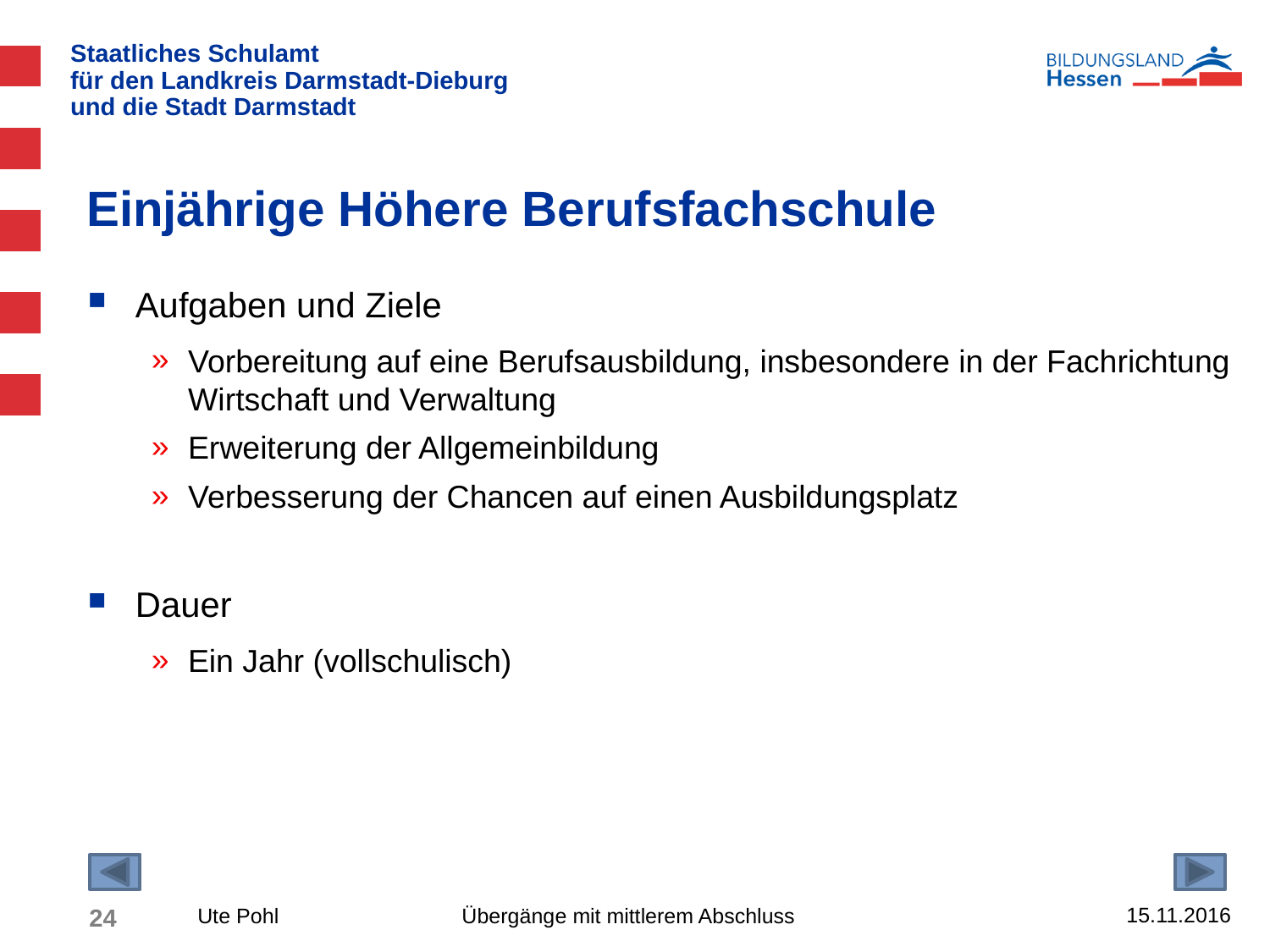

# Einjährige Höhere Berufsfachschule
Aufgaben und Ziele
Vorbereitung auf eine Berufsausbildung, insbesondere in der Fachrichtung Wirtschaft und Verwaltung
Erweiterung der Allgemeinbildung
Verbesserung der Chancen auf einen Ausbildungsplatz

Dauer
Ein Jahr (vollschulisch)

15.11.2016
24
Ute Pohl                               Übergänge mit mittlerem Abschluss